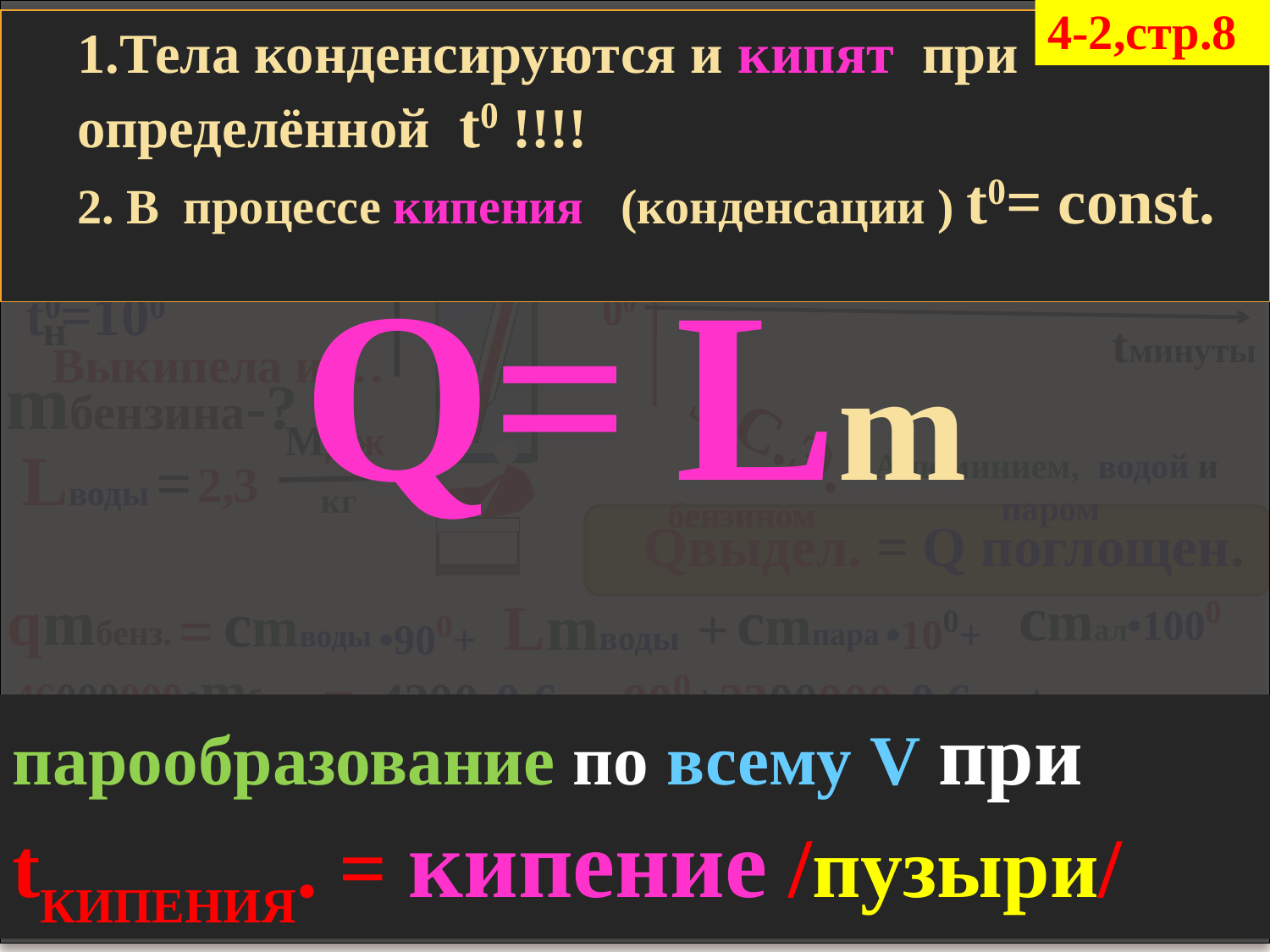

Q=  Lm

1.Тела конденсируются и кипят  при  определённой  t0 !!!!
2. В  процессе кипения   (конденсации ) t0= const.

парообразование по всему V при  tКИПЕНИЯ. = кипение /пузыри/
t0
4-2,стр.8
mалюм=200г

1100
  Дж
кг 0С
  Дж
кг 0С
салюм=880
спара=1100
mводы=600г
1000

  МДж
кг
46
 qбензин=
100
t0=100
н
00
tминуты
Выкипела и …
mбензина-?

З.С.Э.
  МДж
кг
2,3
Lводы =
Алюминием,  водой и  паром

бензином
Qвыдел. = Q поглощен.

сmал
 qmбенз.
сmпара
сmводы
•1000
Lmводы
=
+
•100+
•900+
4200•0,6кг•900
+2300000•0,6кг+
•mбенз.
=
46000000
880•0,2кг•1000
+1100•0,6кг•100+
  Дж
 •mбенз
=
6600 +
17600
226800 +
46000000
138000 +
 •mбенз
=
 mбенз.
46000000
389000
=
8,5гр